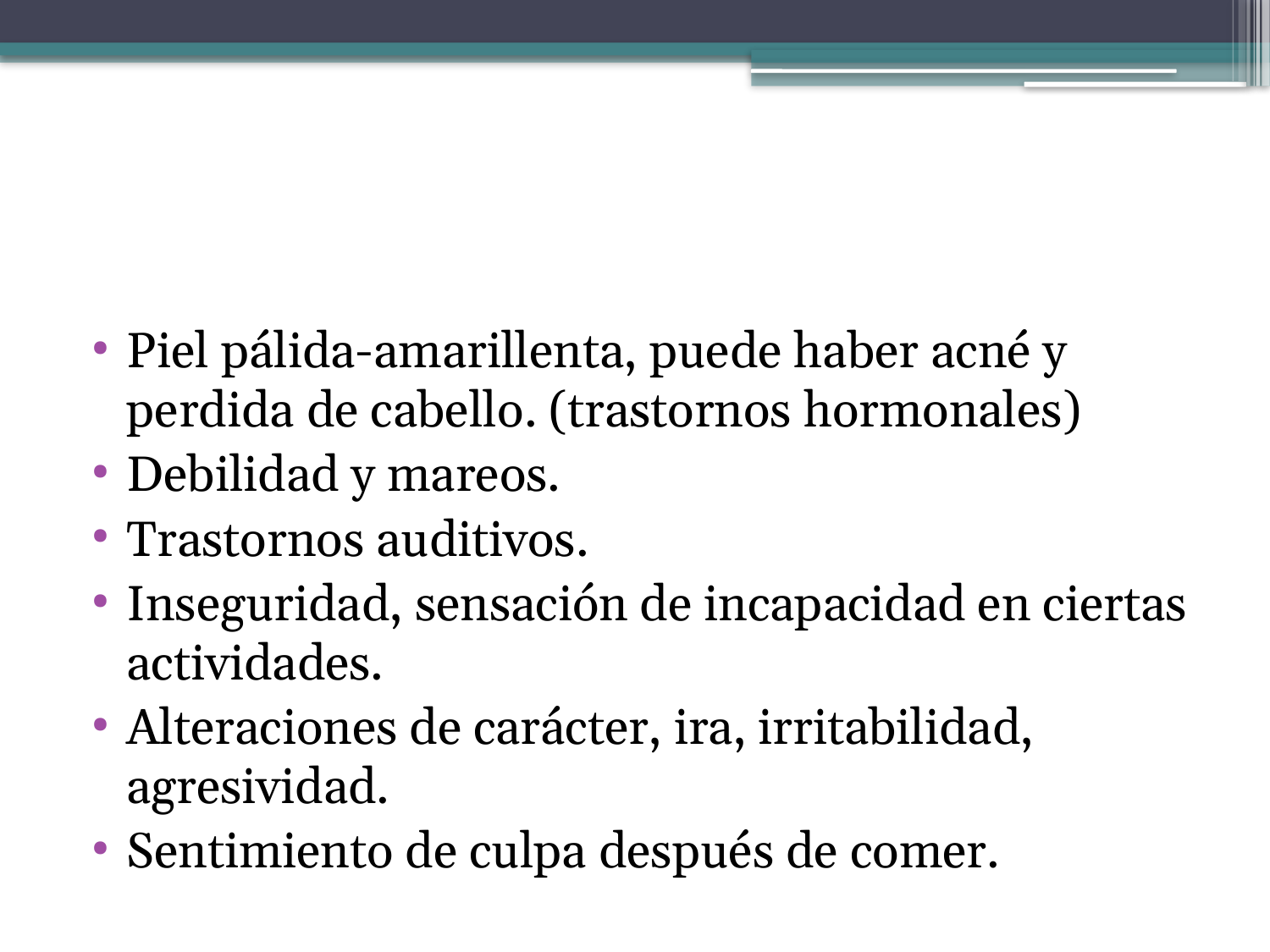

#
Piel pálida-amarillenta, puede haber acné y perdida de cabello. (trastornos hormonales)
Debilidad y mareos.
Trastornos auditivos.
Inseguridad, sensación de incapacidad en ciertas actividades.
Alteraciones de carácter, ira, irritabilidad, agresividad.
Sentimiento de culpa después de comer.